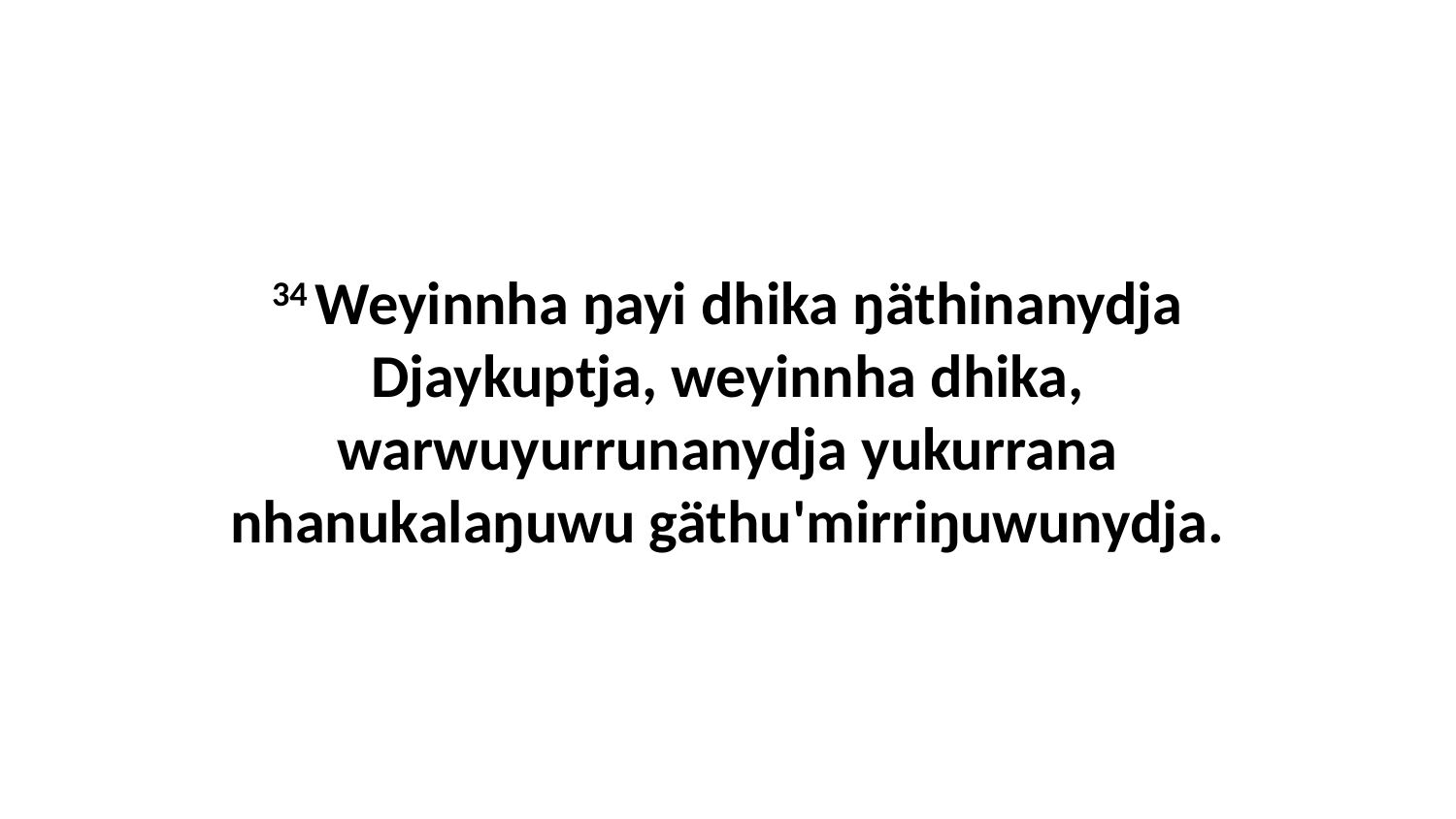

34 Weyinnha ŋayi dhika ŋäthinanydja Djaykuptja, weyinnha dhika, warwuyurrunanydja yukurrana nhanukalaŋuwu gäthu'mirriŋuwunydja.